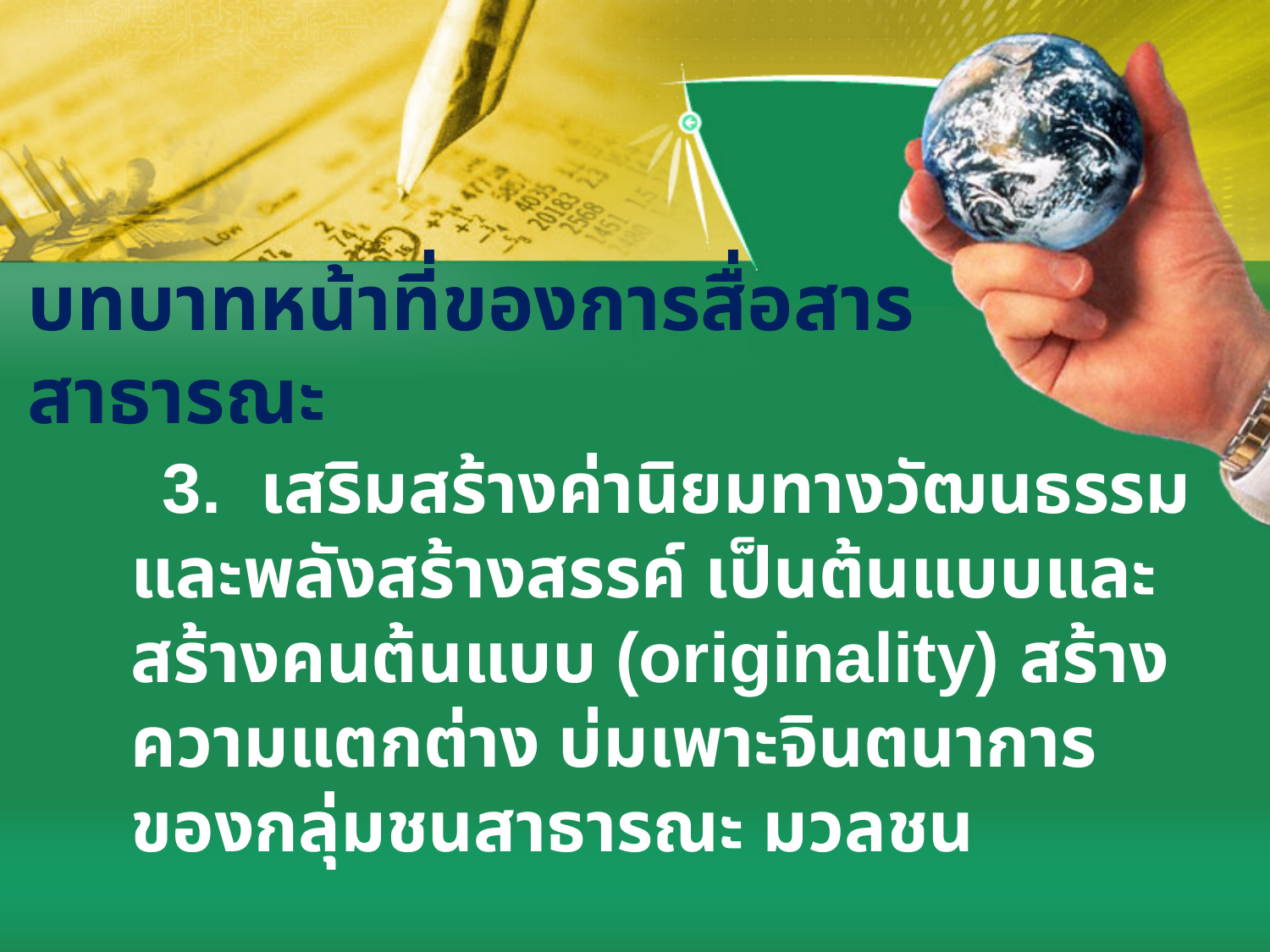

# บทบาทหน้าที่ของการสื่อสารสาธารณะ
  3.  เสริมสร้างค่านิยมทางวัฒนธรรมและพลังสร้างสรรค์ เป็นต้นแบบและสร้างคนต้นแบบ (originality) สร้างความแตกต่าง บ่มเพาะจินตนาการของกลุ่มชนสาธารณะ มวลชน